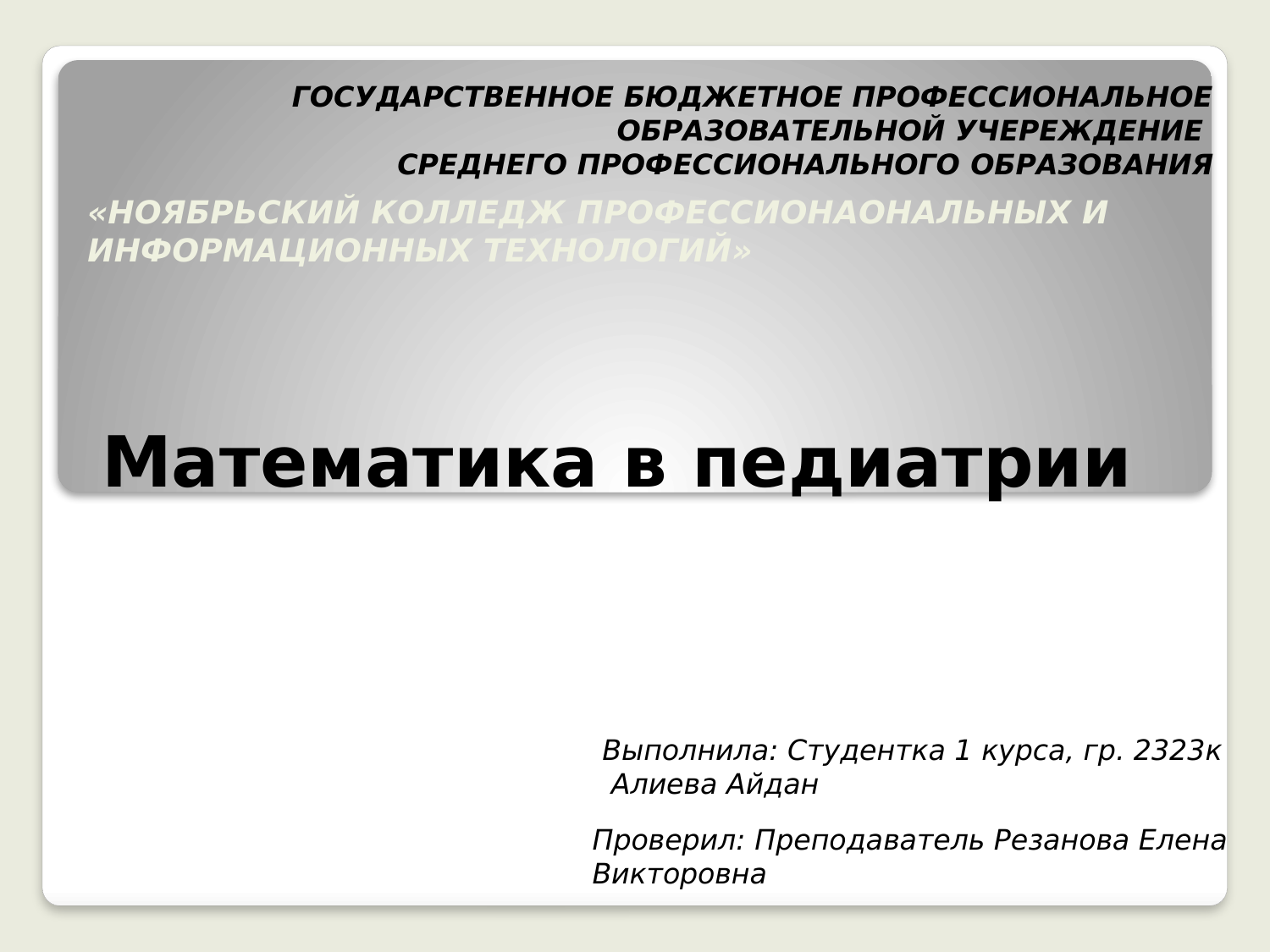

# ГОСУДАРСТВЕННОЕ БЮДЖЕТНОЕ ПРОФЕССИОНАЛЬНОЕ ОБРАЗОВАТЕЛЬНОЙ УЧЕРЕЖДЕНИЕ СРЕДНЕГО ПРОФЕССИОНАЛЬНОГО ОБРАЗОВАНИЯ
«НОЯБРЬСКИЙ КОЛЛЕДЖ ПРОФЕССИОНАОНАЛЬНЫХ И
ИНФОРМАЦИОННЫХ ТЕХНОЛОГИЙ»
Математика в педиатрии
Выполнила: Студентка 1 курса, гр. 2323к
 Алиева Айдан
Проверил: Преподаватель Резанова Елена
Викторовна